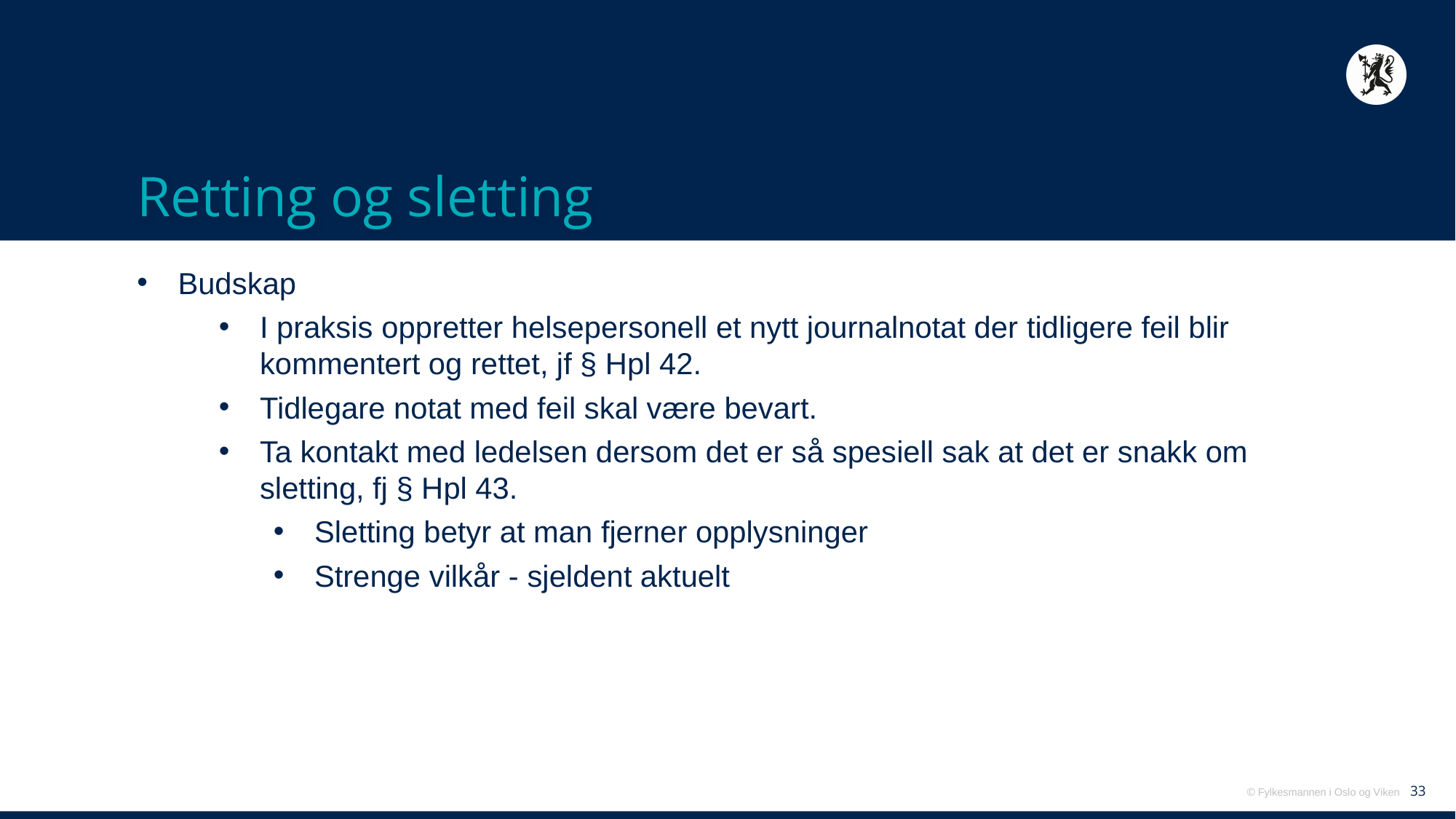

# Retting og sletting
Budskap
I praksis oppretter helsepersonell et nytt journalnotat der tidligere feil blir kommentert og rettet, jf § Hpl 42.
Tidlegare notat med feil skal være bevart.
Ta kontakt med ledelsen dersom det er så spesiell sak at det er snakk om sletting, fj § Hpl 43.
Sletting betyr at man fjerner opplysninger
Strenge vilkår - sjeldent aktuelt